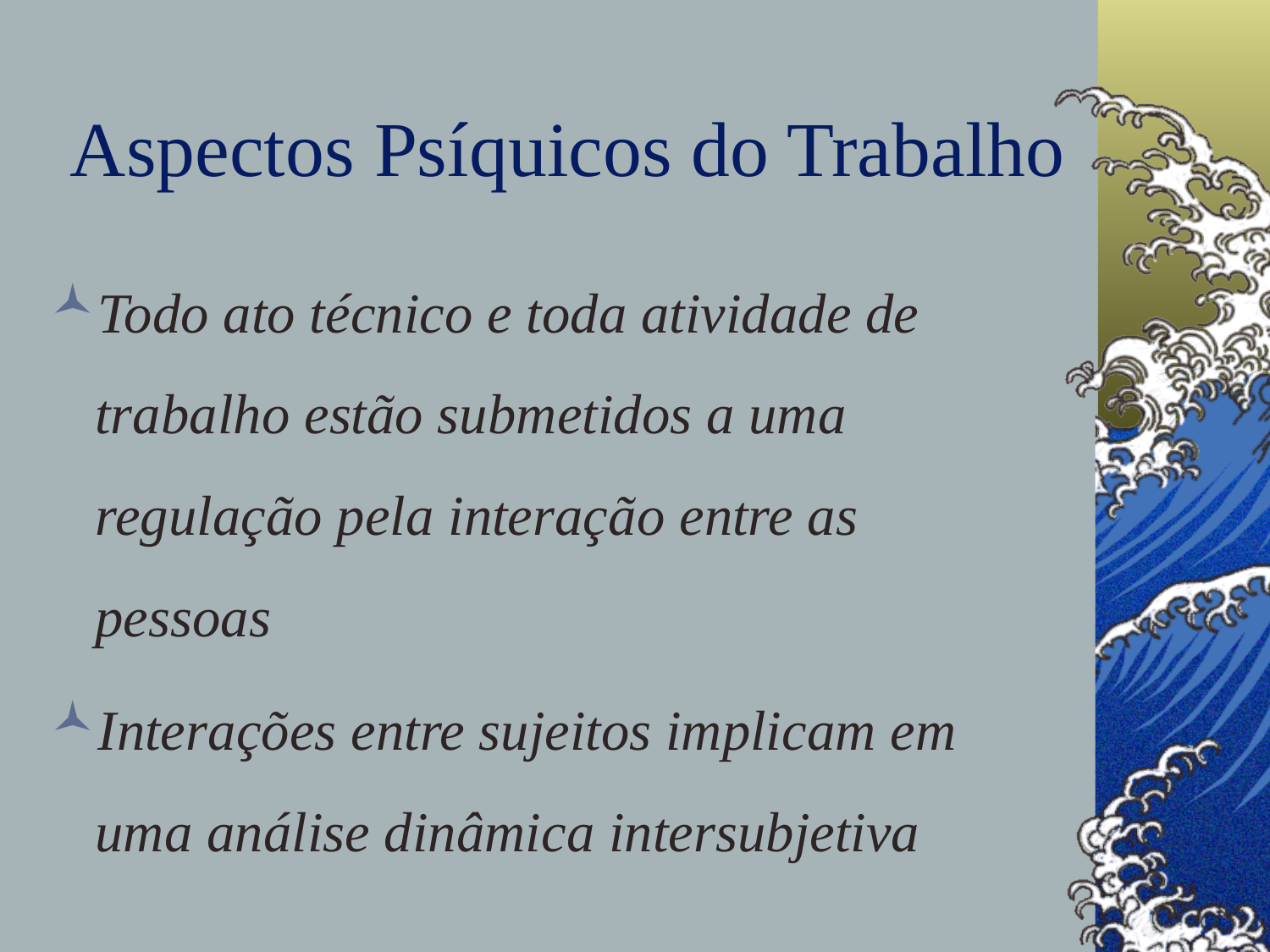

# Aspectos Psíquicos do Trabalho
Todo ato técnico e toda atividade de trabalho estão submetidos a uma regulação pela interação entre as pessoas
Interações entre sujeitos implicam em uma análise dinâmica intersubjetiva